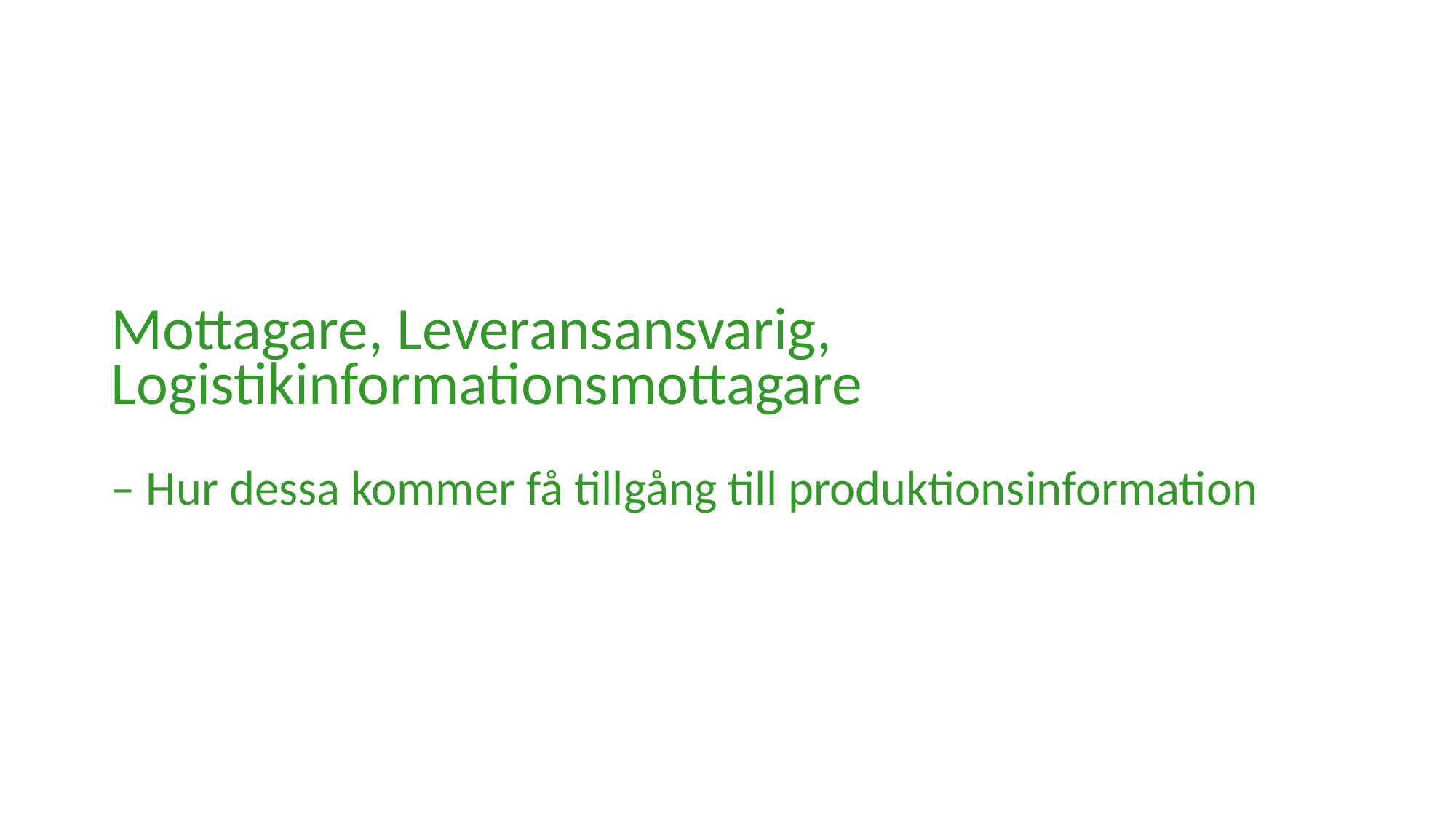

# Mottagare, Leveransansvarig, Logistikinformationsmottagare – Hur dessa kommer få tillgång till produktionsinformation